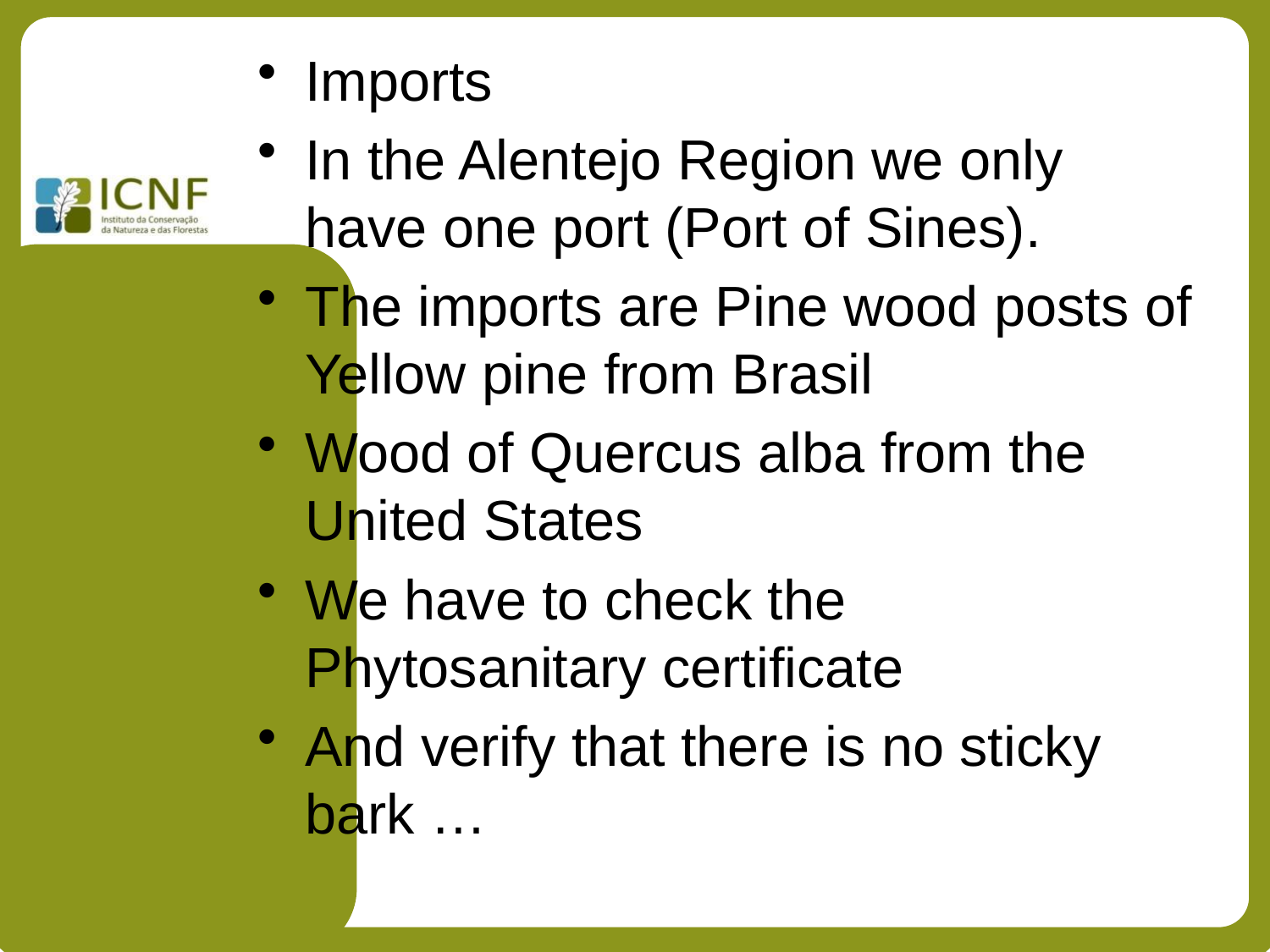

# Imports
In the Alentejo Region we only have one port (Port of Sines).
The imports are Pine wood posts of Yellow pine from Brasil
Wood of Quercus alba from the United States
We have to check the Phytosanitary certificate
And verify that there is no sticky bark …